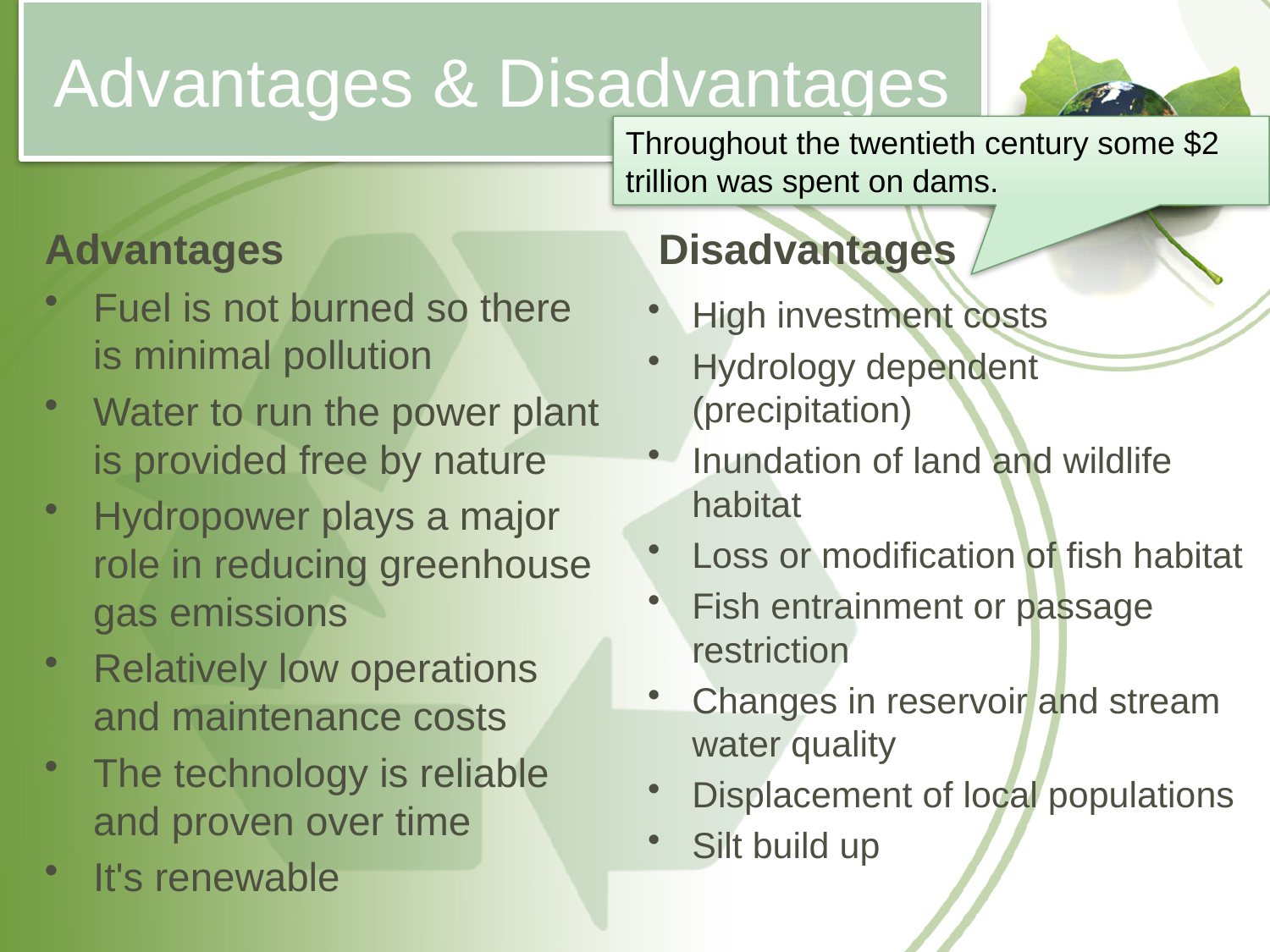

# Advantages & Disadvantages
Throughout the twentieth century some $2 trillion was spent on dams.
Advantages
Disadvantages
Fuel is not burned so there is minimal pollution
Water to run the power plant is provided free by nature
Hydropower plays a major role in reducing greenhouse gas emissions
Relatively low operations and maintenance costs
The technology is reliable and proven over time
It's renewable

High investment costs
Hydrology dependent (precipitation)
Inundation of land and wildlife habitat
Loss or modification of fish habitat
Fish entrainment or passage restriction
Changes in reservoir and stream water quality
Displacement of local populations
Silt build up